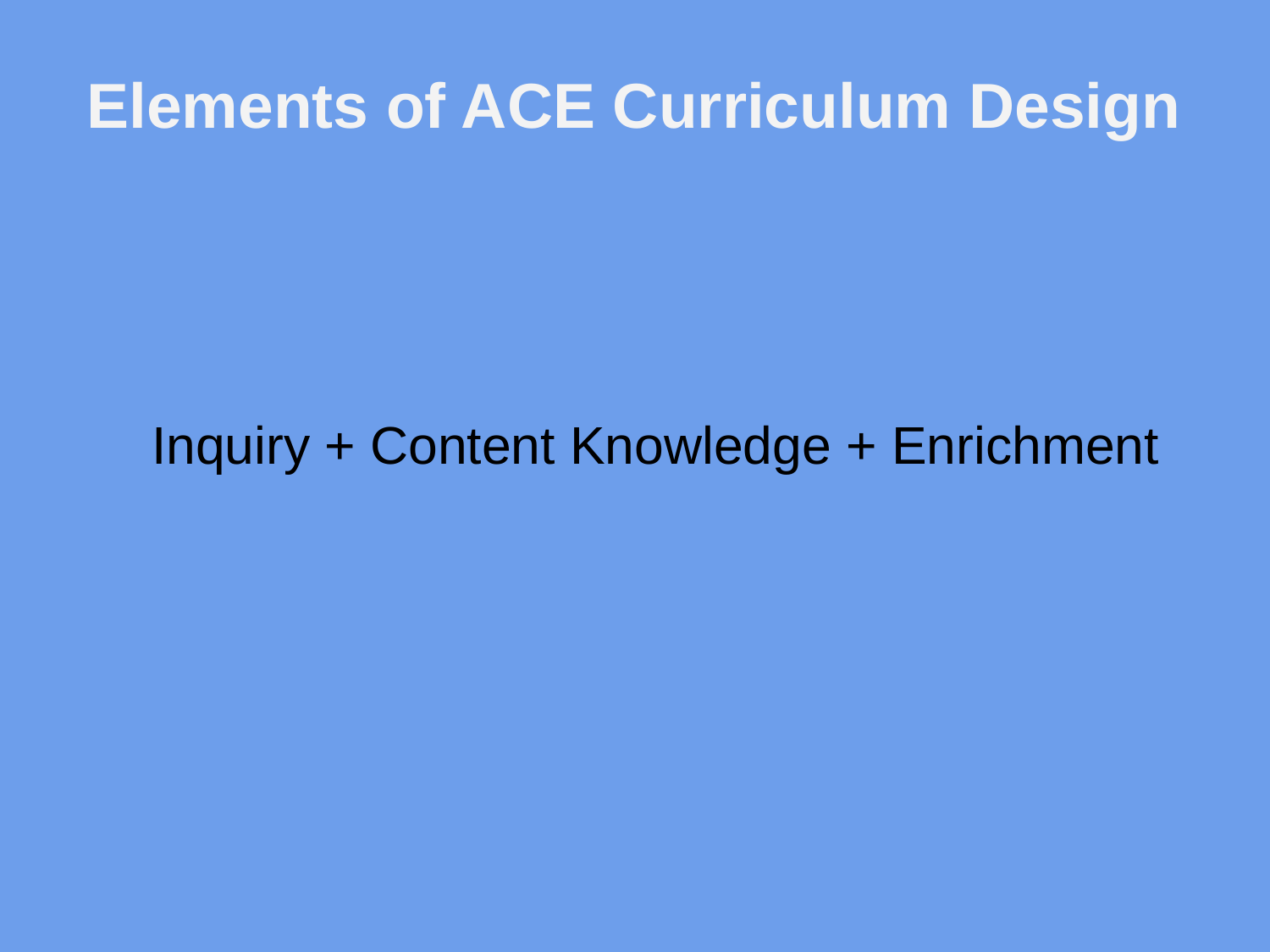

# Elements of ACE Curriculum Design

    Inquiry + Content Knowledge + Enrichment